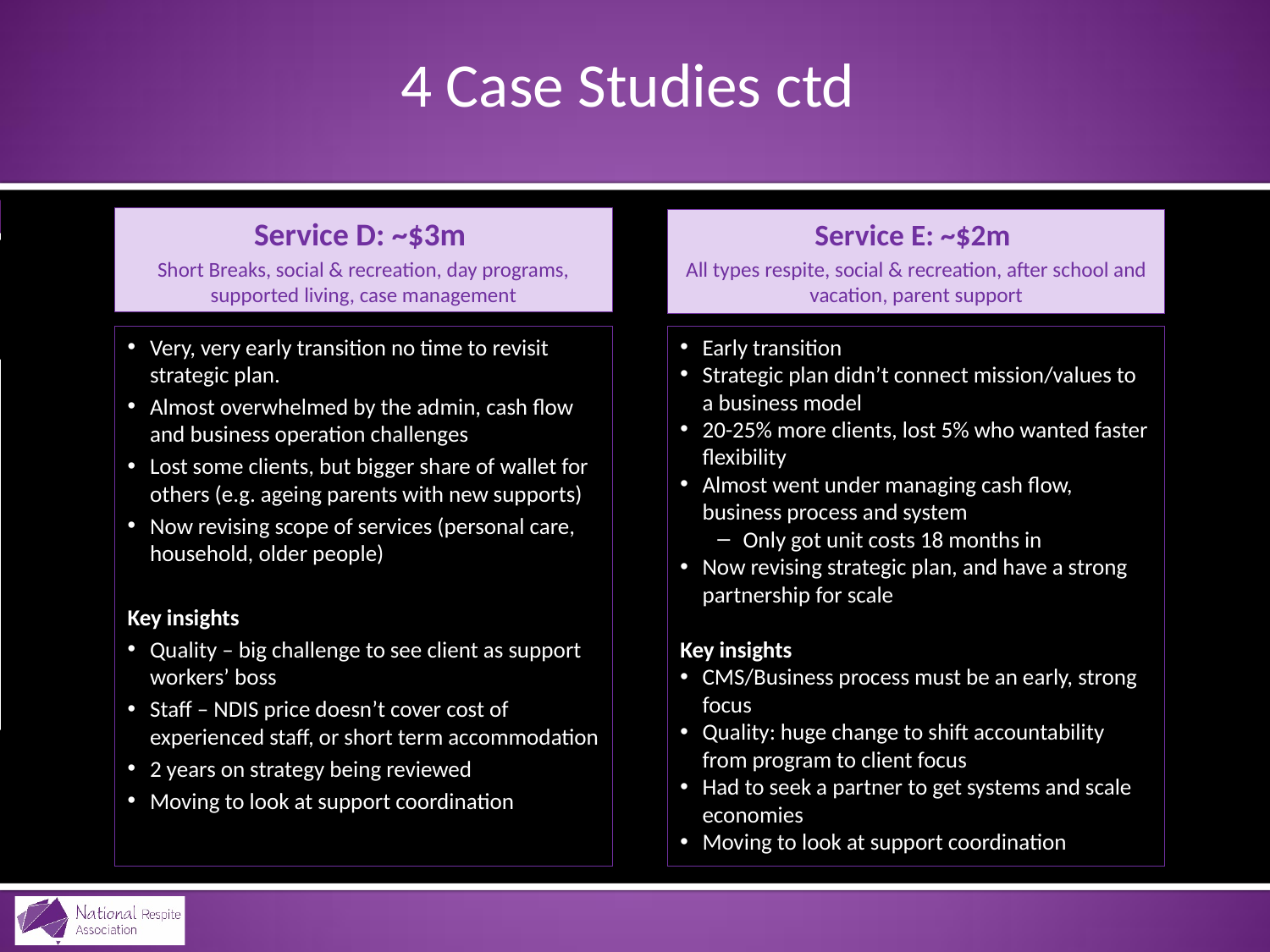

# 4 Case Studies ctd
Service D: ~$3m
Short Breaks, social & recreation, day programs, supported living, case management
Service E: ~$2m
All types respite, social & recreation, after school and vacation, parent support
Early transition
Strategic plan didn’t connect mission/values to a business model
20-25% more clients, lost 5% who wanted faster flexibility
Almost went under managing cash flow, business process and system
Only got unit costs 18 months in
Now revising strategic plan, and have a strong partnership for scale

Key insights
CMS/Business process must be an early, strong focus
Quality: huge change to shift accountability from program to client focus
Had to seek a partner to get systems and scale economies
Moving to look at support coordination
Very, very early transition no time to revisit strategic plan.
Almost overwhelmed by the admin, cash flow and business operation challenges
Lost some clients, but bigger share of wallet for others (e.g. ageing parents with new supports)
Now revising scope of services (personal care, household, older people)

Key insights
Quality – big challenge to see client as support workers’ boss
Staff – NDIS price doesn’t cover cost of experienced staff, or short term accommodation
2 years on strategy being reviewed
Moving to look at support coordination